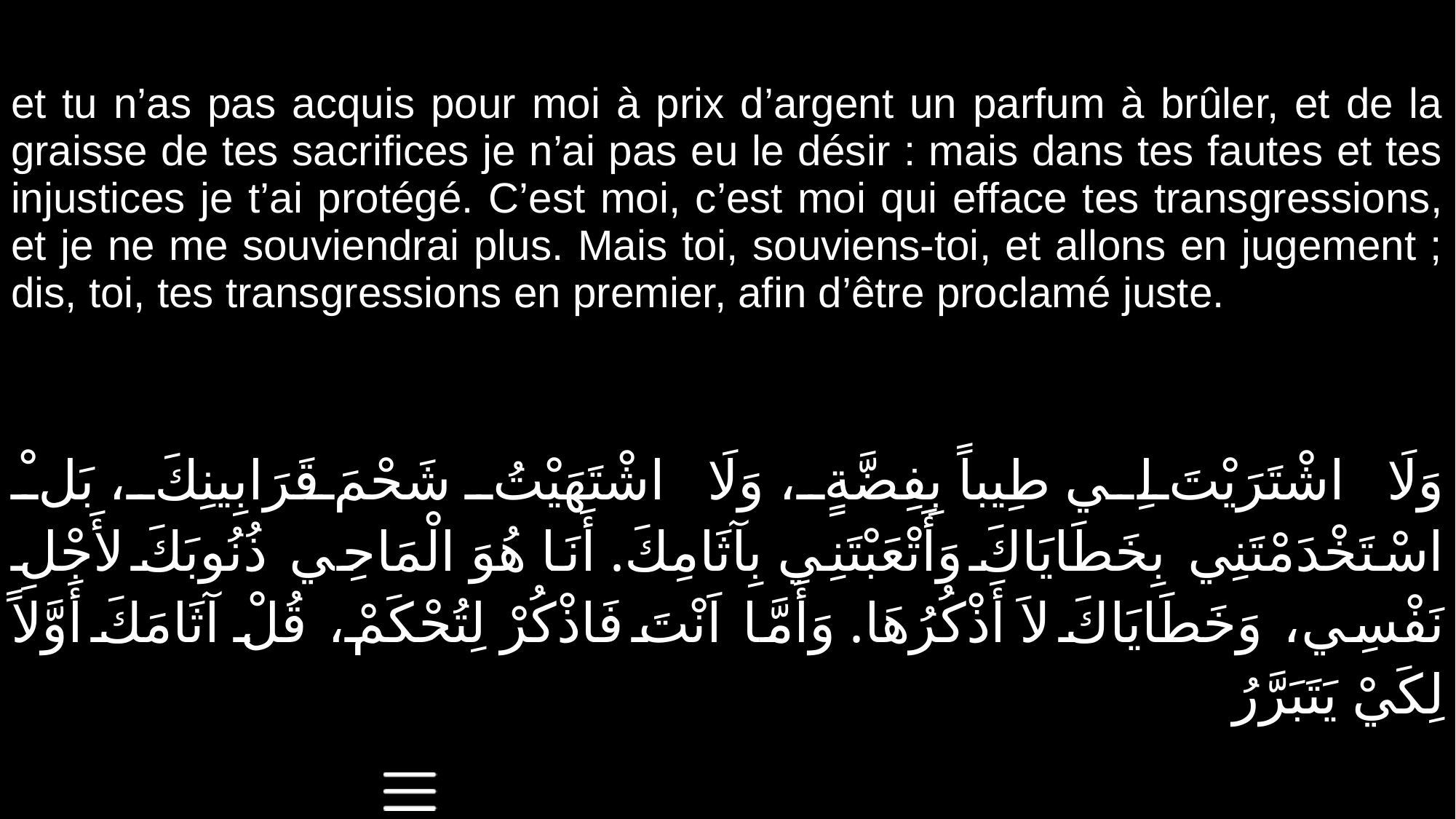

| et tu n’as pas acquis pour moi à prix d’argent un parfum à brûler, et de la graisse de tes sacrifices je n’ai pas eu le désir : mais dans tes fautes et tes injustices je t’ai protégé. C’est moi, c’est moi qui efface tes transgressions, et je ne me souviendrai plus. Mais toi, souviens-toi, et allons en jugement ; dis, toi, tes transgressions en premier, afin d’être proclamé juste. |
| --- |
| وَلَا اشْتَرَيْتَ لِي طِيباً بِفِضَّةٍ، وَلَا اشْتَهَيْتُ شَحْمَ قَرَابِينِكَ، بَلْ اسْتَخْدَمْتَنِي بِخَطَايَاكَ وَأَتْعَبْتَنِي بِآثَامِكَ. أَنَا هُوَ الْمَاحِي ذُنُوبَكَ لأَجْلِ نَفْسِي، وَخَطَايَاكَ لاَ أَذْكُرُهَا. وَأَمَّا اَنْتَ فَاذْكُرْ لِتُحْكَمْ، قُلْ آثَامَكَ أَوَّلاً لِكَيْ يَتَبَرَّرُ |